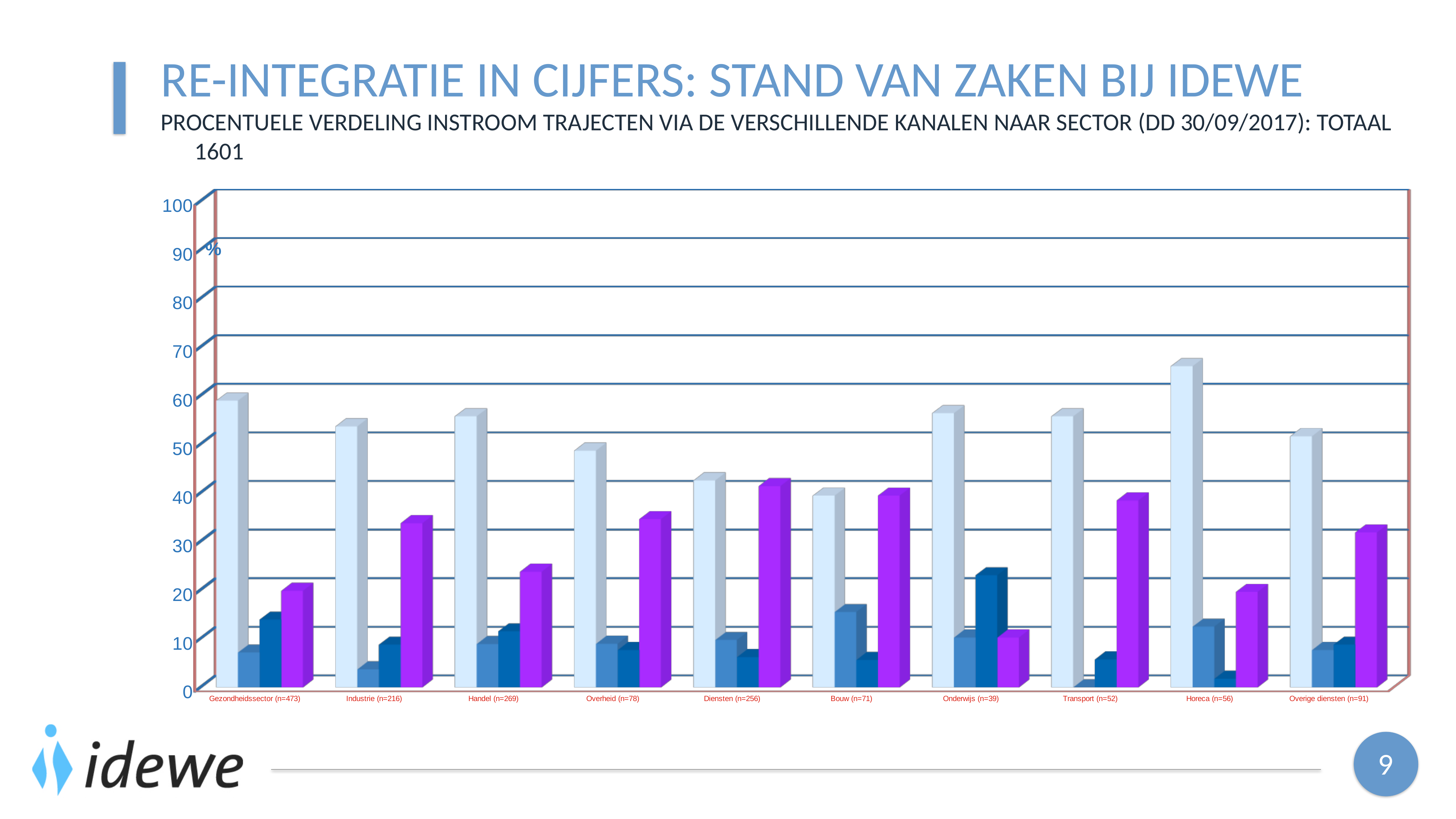

# Re-integratie in cijfers: stand van zaken bij idewe
PROCENTUELE VERDELING Instroom trajecten via de verschillende kanalen naar sector (DD 30/09/2017): totaal 1601

[unsupported chart]